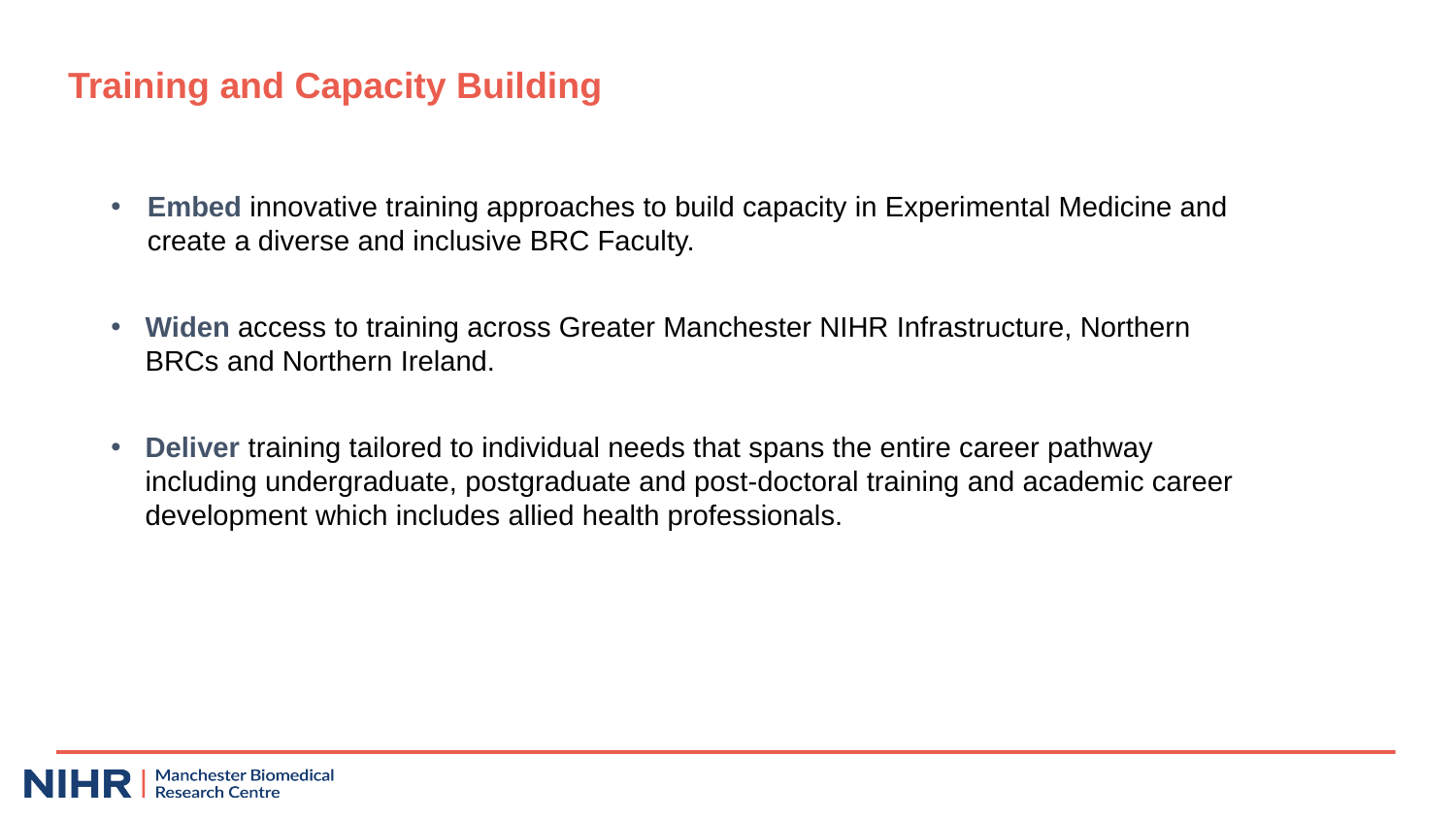

# Training and Capacity Building

Embed innovative training approaches to build capacity in Experimental Medicine and create a diverse and inclusive BRC Faculty.

Widen access to training across Greater Manchester NIHR Infrastructure, Northern BRCs and Northern Ireland.

Deliver training tailored to individual needs that spans the entire career pathway including undergraduate, postgraduate and post-doctoral training and academic career development which includes allied health professionals.